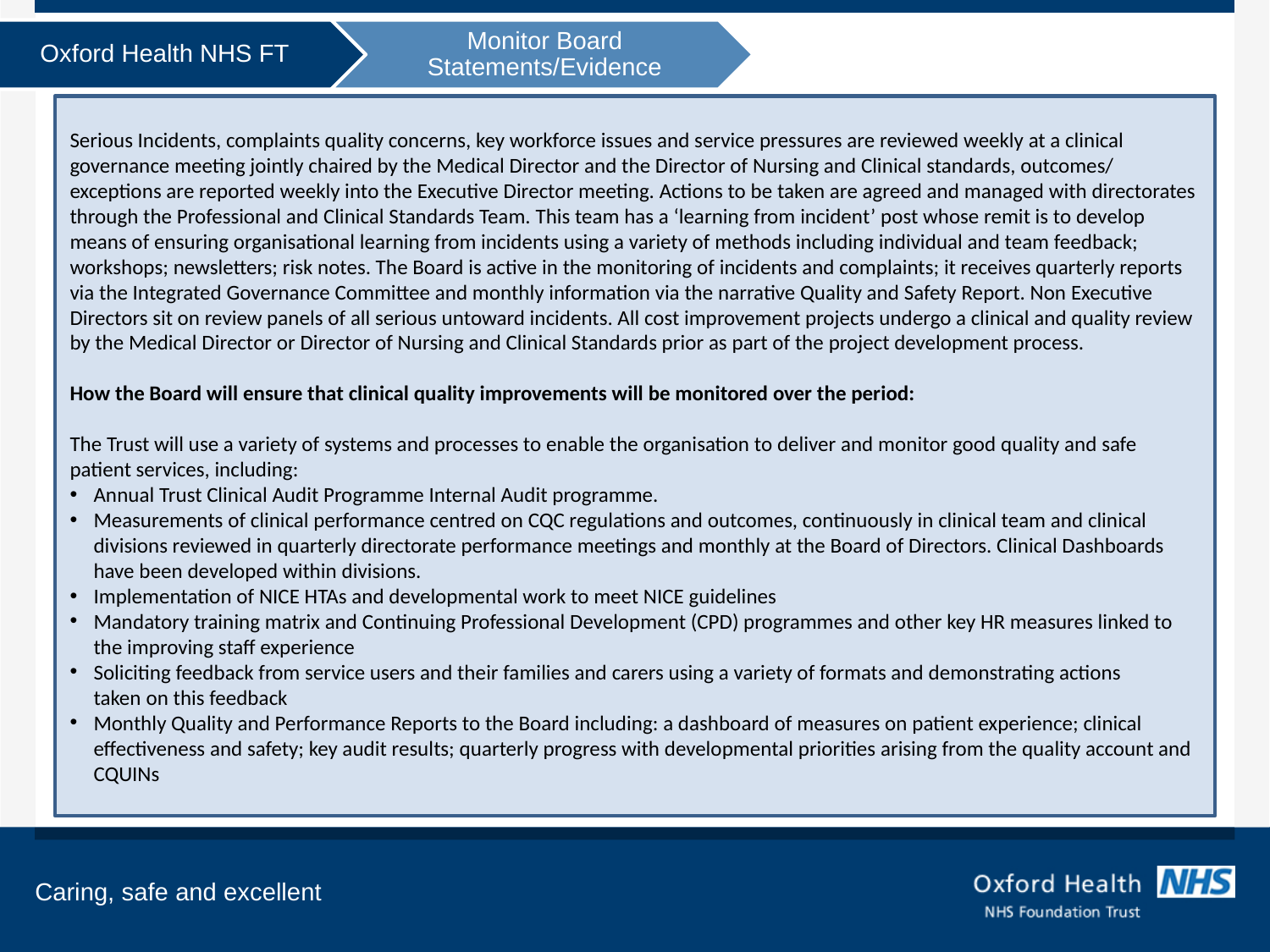

Oxford Health NHS FT
Monitor Board Statements/Evidence
Serious Incidents, complaints quality concerns, key workforce issues and service pressures are reviewed weekly at a clinical governance meeting jointly chaired by the Medical Director and the Director of Nursing and Clinical standards, outcomes/ exceptions are reported weekly into the Executive Director meeting. Actions to be taken are agreed and managed with directorates through the Professional and Clinical Standards Team. This team has a ‘learning from incident’ post whose remit is to develop means of ensuring organisational learning from incidents using a variety of methods including individual and team feedback; workshops; newsletters; risk notes. The Board is active in the monitoring of incidents and complaints; it receives quarterly reports via the Integrated Governance Committee and monthly information via the narrative Quality and Safety Report. Non Executive Directors sit on review panels of all serious untoward incidents. All cost improvement projects undergo a clinical and quality review by the Medical Director or Director of Nursing and Clinical Standards prior as part of the project development process.

How the Board will ensure that clinical quality improvements will be monitored over the period:

The Trust will use a variety of systems and processes to enable the organisation to deliver and monitor good quality and safe patient services, including:
Annual Trust Clinical Audit Programme Internal Audit programme.
Measurements of clinical performance centred on CQC regulations and outcomes, continuously in clinical team and clinical divisions reviewed in quarterly directorate performance meetings and monthly at the Board of Directors. Clinical Dashboards have been developed within divisions.
Implementation of NICE HTAs and developmental work to meet NICE guidelines
Mandatory training matrix and Continuing Professional Development (CPD) programmes and other key HR measures linked to the improving staff experience
Soliciting feedback from service users and their families and carers using a variety of formats and demonstrating actions taken on this feedback
Monthly Quality and Performance Reports to the Board including: a dashboard of measures on patient experience; clinical effectiveness and safety; key audit results; quarterly progress with developmental priorities arising from the quality account and CQUINs